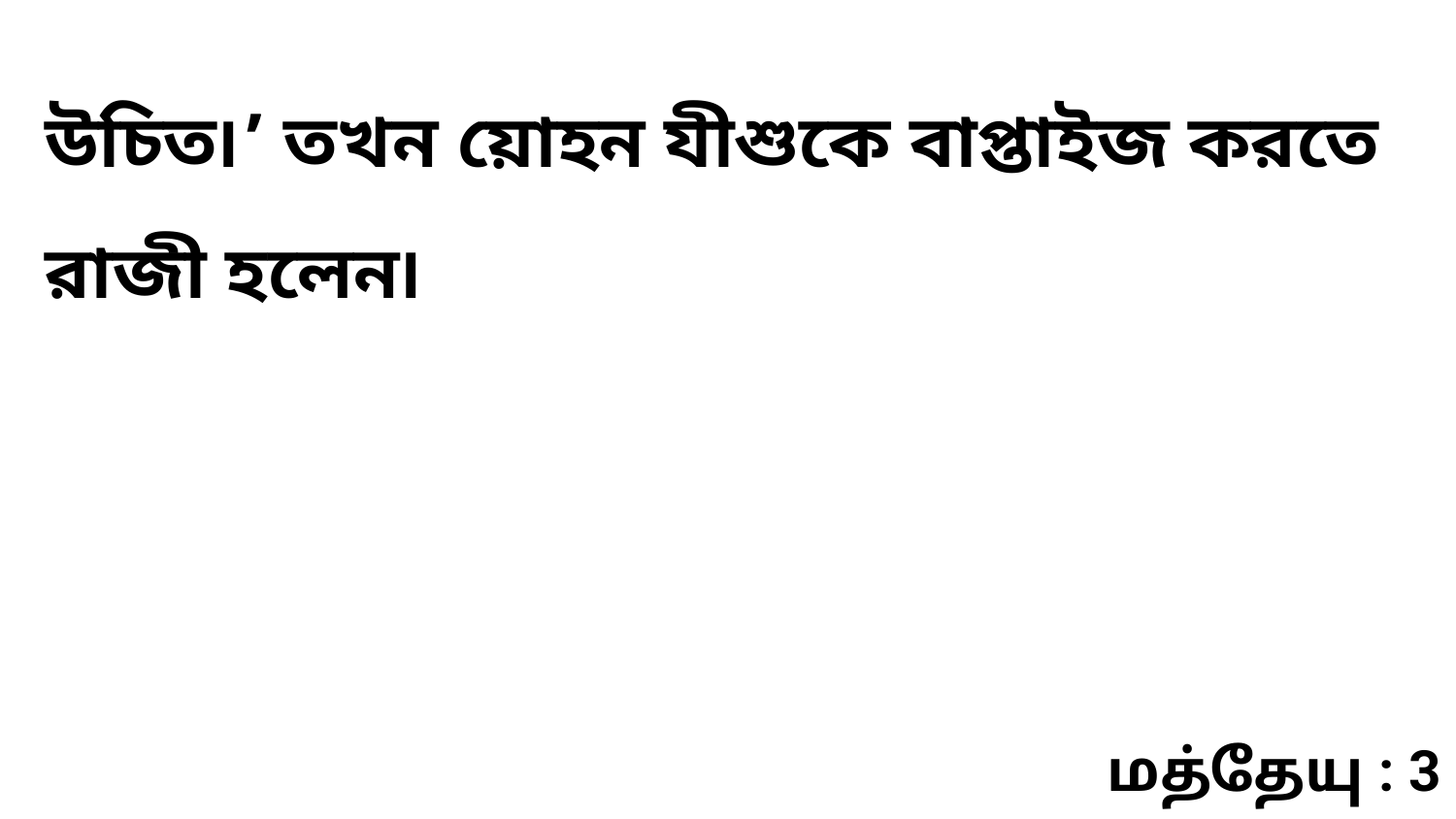

উচিত৷’ তখন য়োহন যীশুকে বাপ্তাইজ করতে রাজী হলেন৷
மத்தேயு : 3